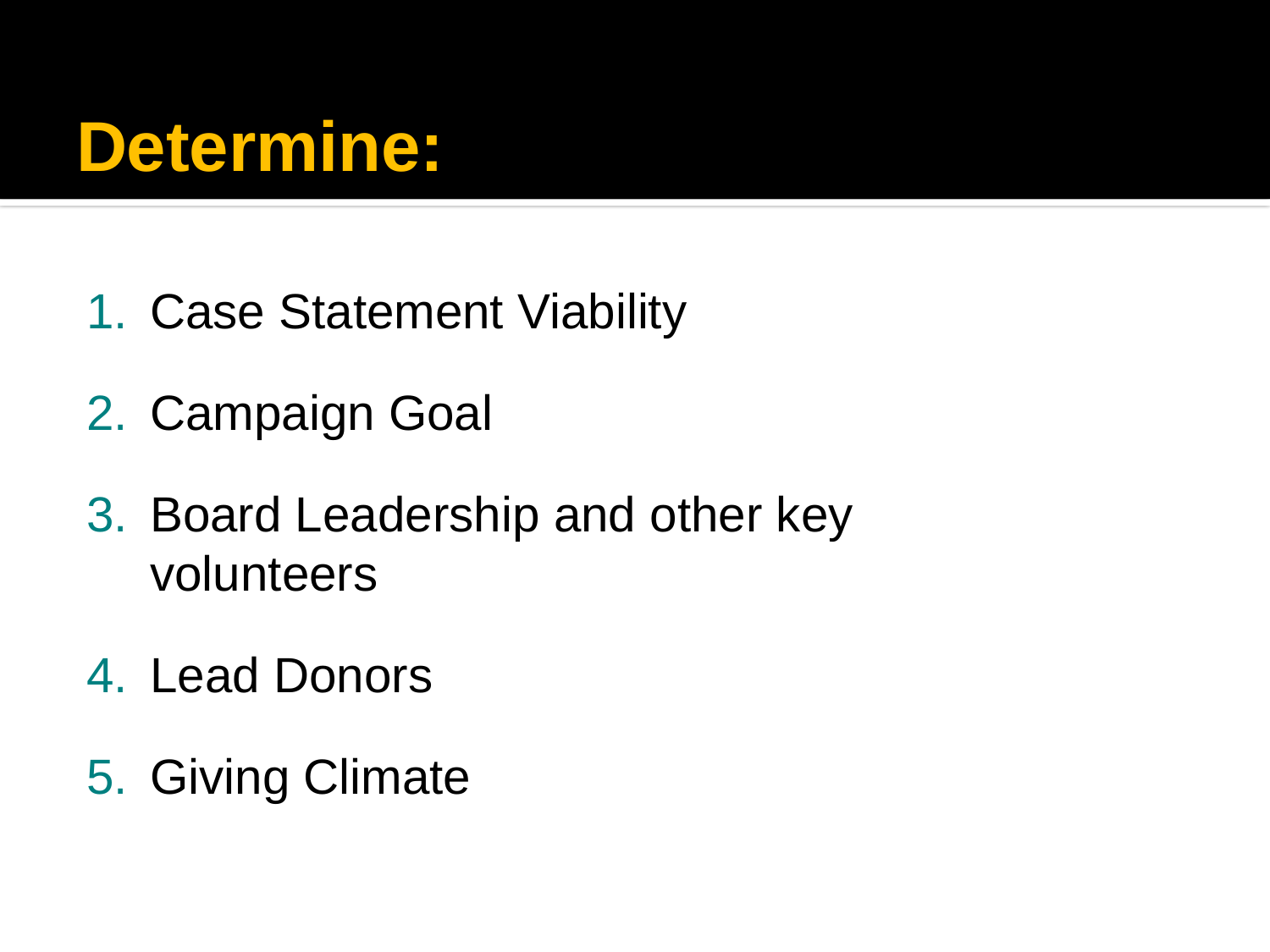

# Determine:

Case Statement Viability

Campaign Goal

Board Leadership and other key volunteers

Lead Donors

Giving Climate